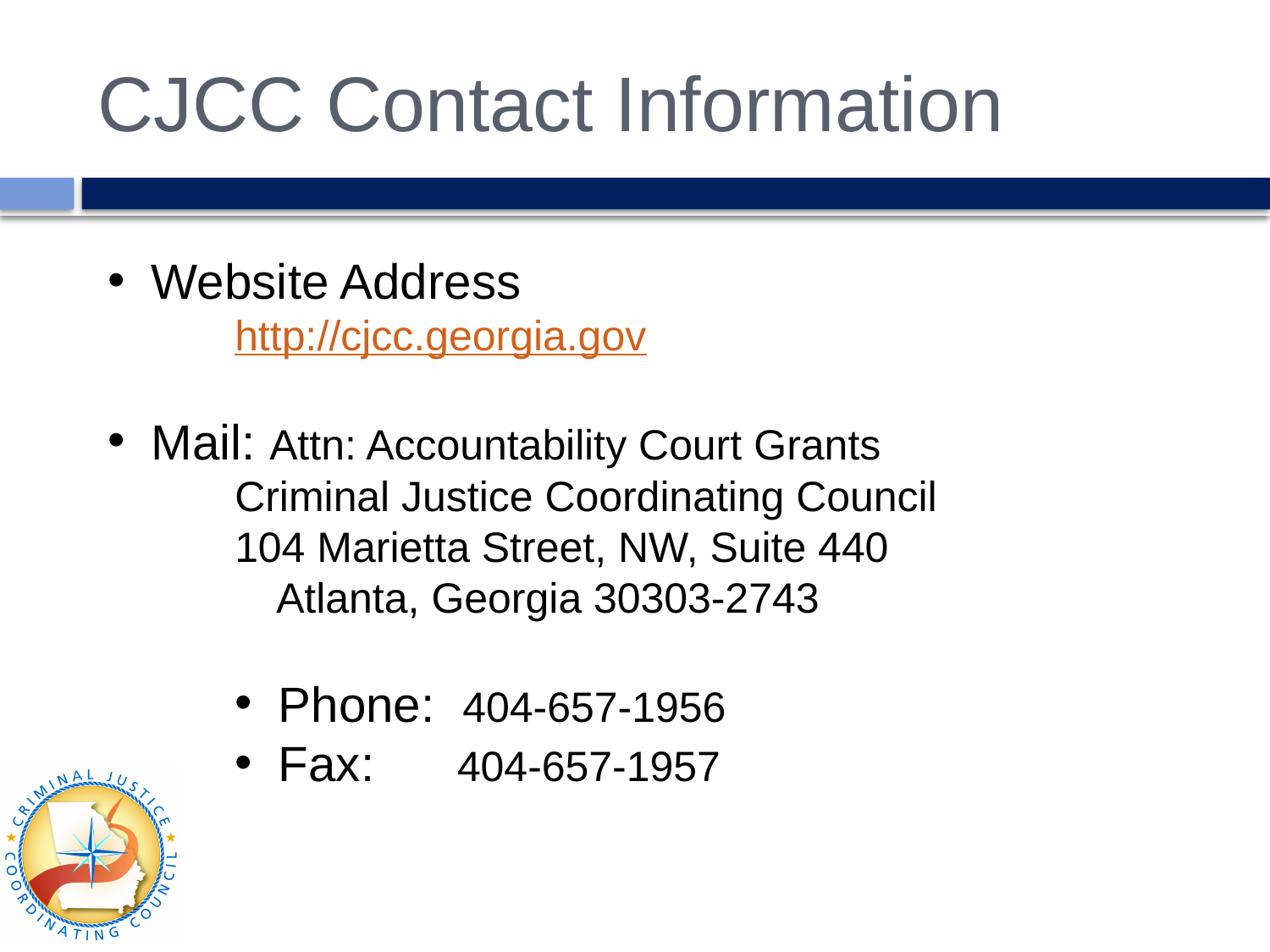

# CJCC Contact Information
 Website Address
	http://cjcc.georgia.gov

 Mail: Attn: Accountability Court Grants
Criminal Justice Coordinating Council
104 Marietta Street, NW, Suite 440
	 Atlanta, Georgia 30303-2743

 Phone:  404-657-1956
 Fax:      404-657-1957